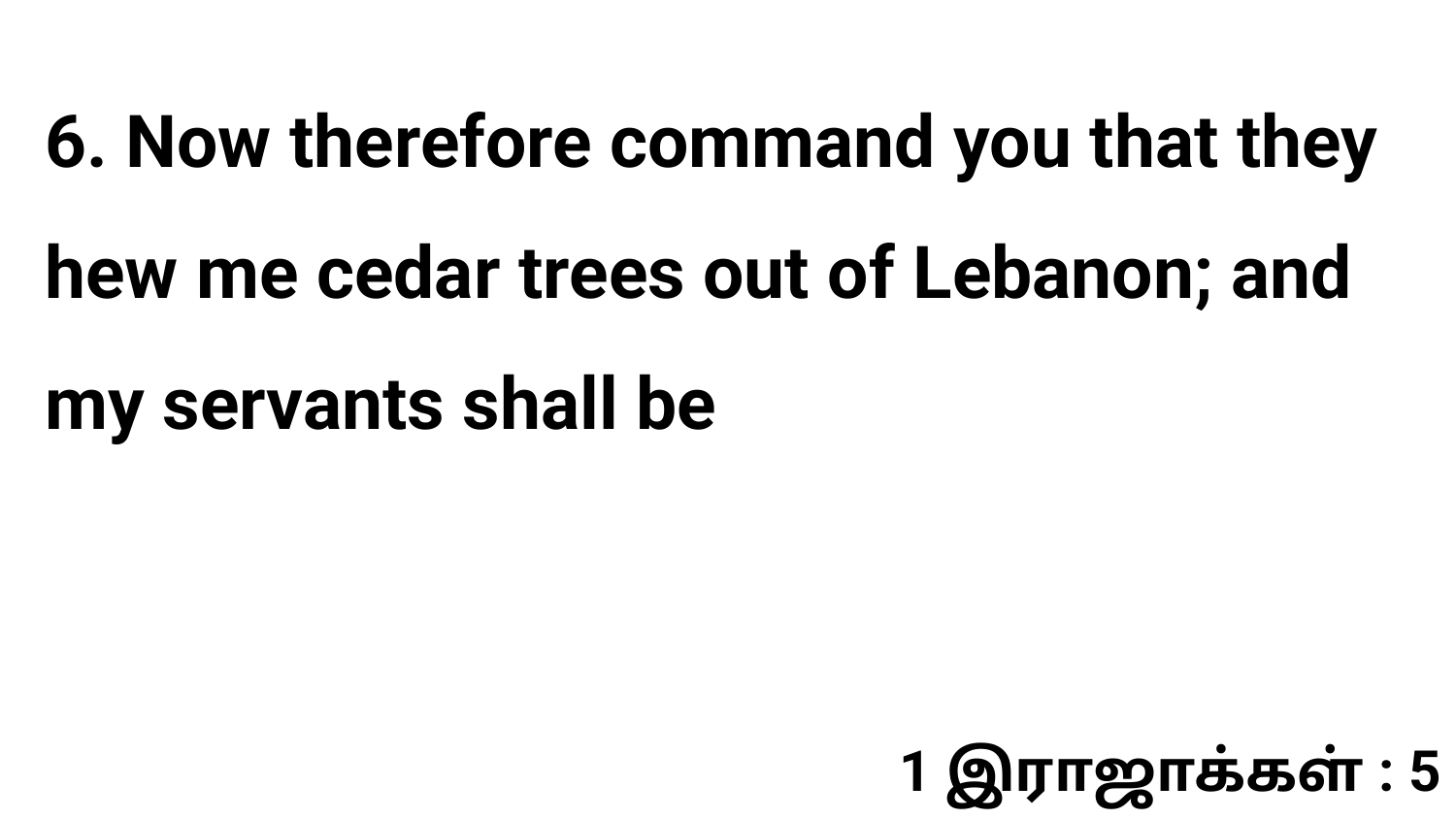

6. Now therefore command you that they hew me cedar trees out of Lebanon; and my servants shall be
1 இராஜாக்கள் : 5